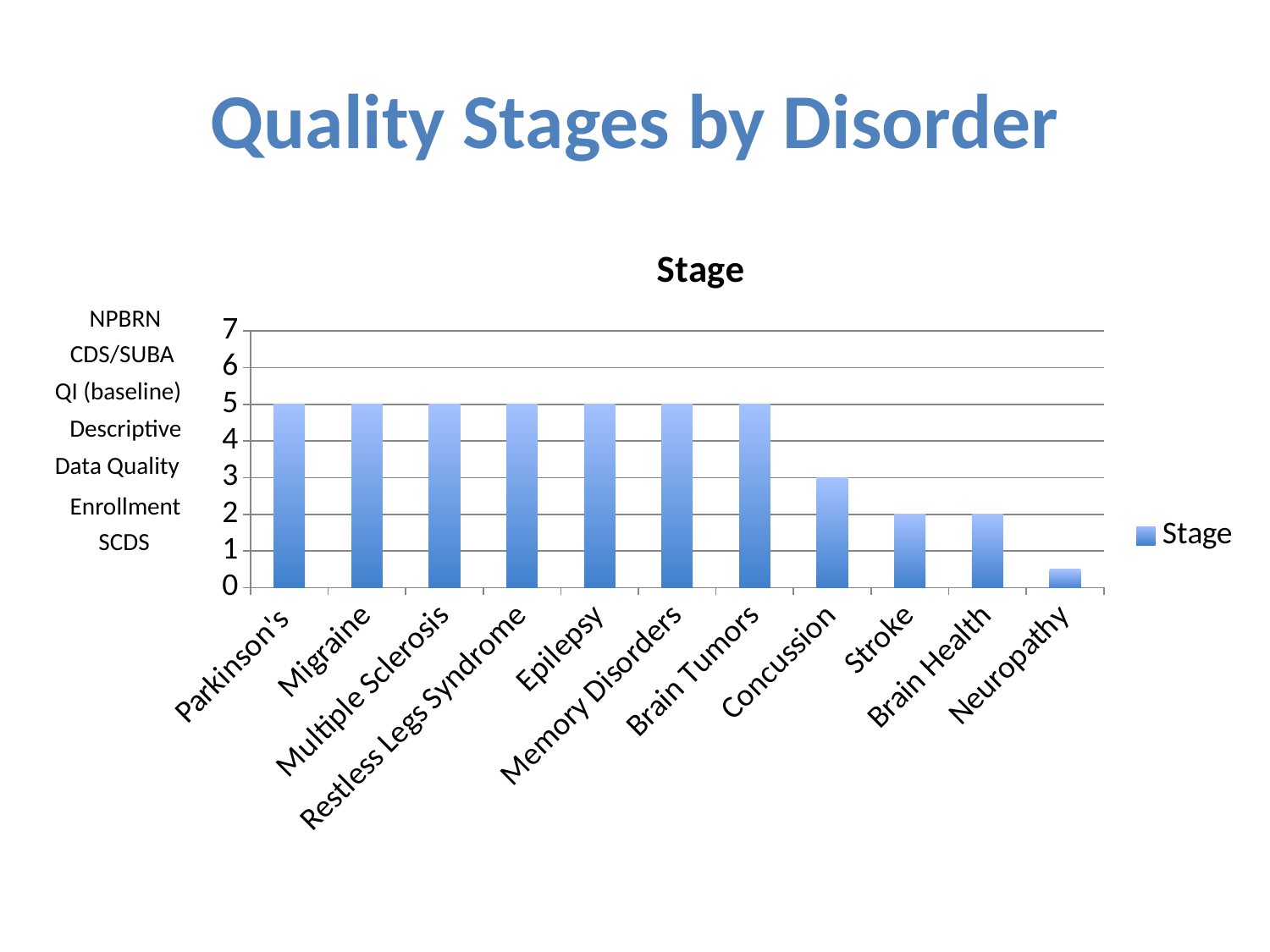

# Quality Stages by Disorder

### Chart:

| Category | Stage |
|---|---|
| Parkinson's  | 5.0 |
| Migraine | 5.0 |
| Multiple Sclerosis | 5.0 |
| Restless Legs Syndrome | 5.0 |
| Epilepsy | 5.0 |
| Memory Disorders | 5.0 |
| Brain Tumors | 5.0 |
| Concussion | 3.0 |
| Stroke | 2.0 |
| Brain Health | 2.0 |
| Neuropathy | 0.5 |
NPBRN
CDS/SUBA
QI (baseline)
Descriptive
Data Quality
Enrollment
SCDS